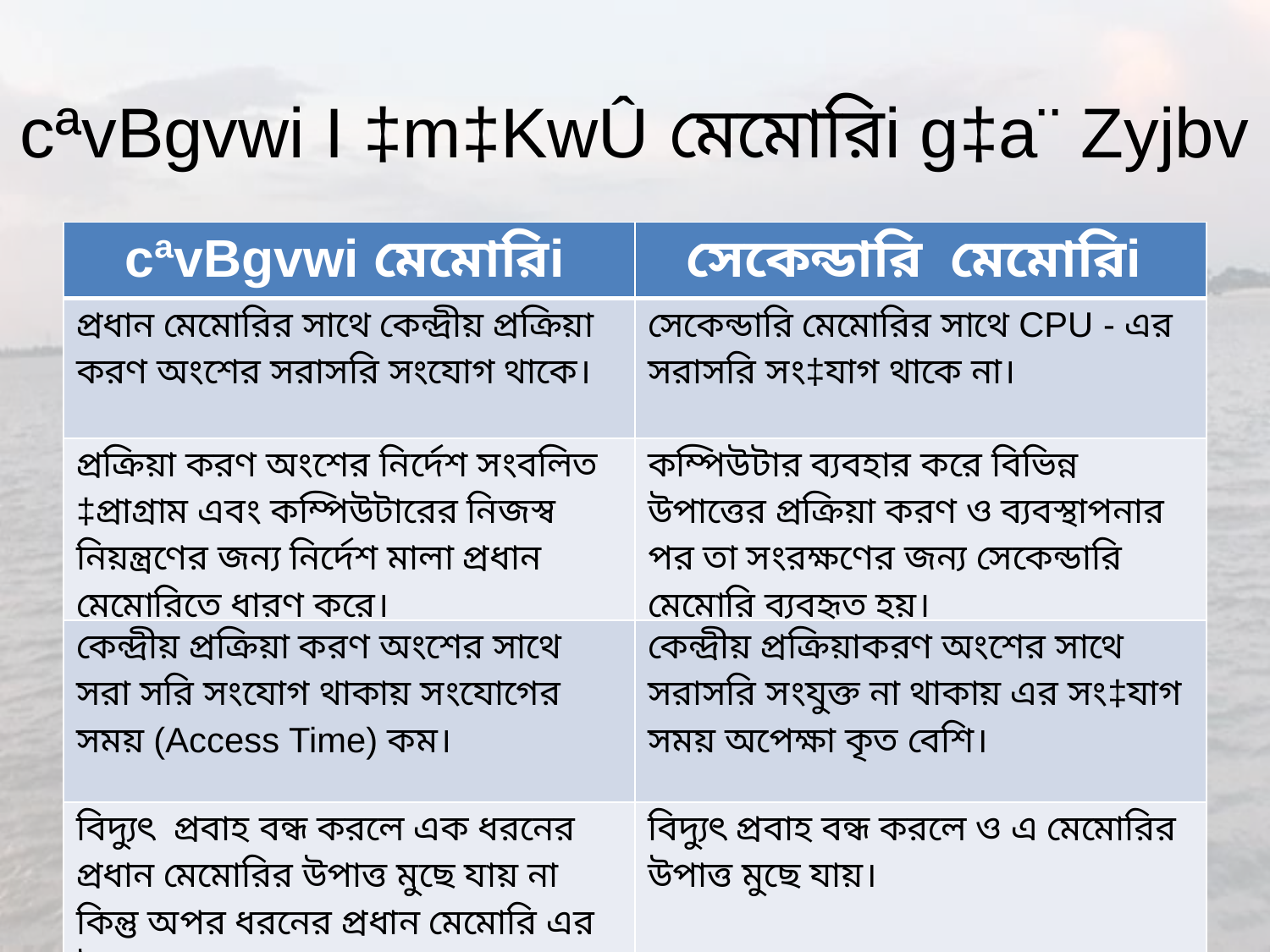

cªvBgvwi I ‡m‡KwÛ মেমোরিi g‡a¨ Zyjbv

| cªvBgvwi মেমোরিi | সেকেন্ডারি মেমোরিi |
| --- | --- |
| প্রধান মেমোরির সাথে কেন্দ্রীয় প্রক্রিয়া করণ অংশের সরাসরি সংযোগ থাকে। | সেকেন্ডারি মেমোরির সাথে CPU - এর সরাসরি সং‡যাগ থাকে না। |
| প্রক্রিয়া করণ অংশের নির্দেশ সংবলিত ‡প্রাগ্রাম এবং কম্পিউটারের নিজস্ব নিয়ন্ত্রণের জন্য নির্দেশ মালা প্রধান মেমোরিতে ধারণ করে। | কম্পিউটার ব্যবহার করে বিভিন্ন উপাত্তের প্রক্রিয়া করণ ও ব্যবস্থাপনার পর তা সংরক্ষণের জন্য সেকেন্ডারি মেমোরি ব্যবহৃত হয়। |
| কেন্দ্রীয় প্রক্রিয়া করণ অংশের সাথে সরা সরি সংযোগ থাকায় সংযোগের সময় (Access Time) কম। | কেন্দ্রীয় প্রক্রিয়াকরণ অংশের সাথে সরাসরি সংযুক্ত না থাকায় এর সং‡যাগ সময় অপেক্ষা কৃত বেশি। |
| বিদ্যুৎ প্রবাহ বন্ধ করলে এক ধরনের প্রধান মেমোরির উপাত্ত মুছে যায় না কিন্তু অপর ধরনের প্রধান মেমোরি এর উপাত্ত মুছে যায়। | বিদ্যুৎ প্রবাহ বন্ধ করলে ও এ মেমোরির উপাত্ত মুছে যায়। |